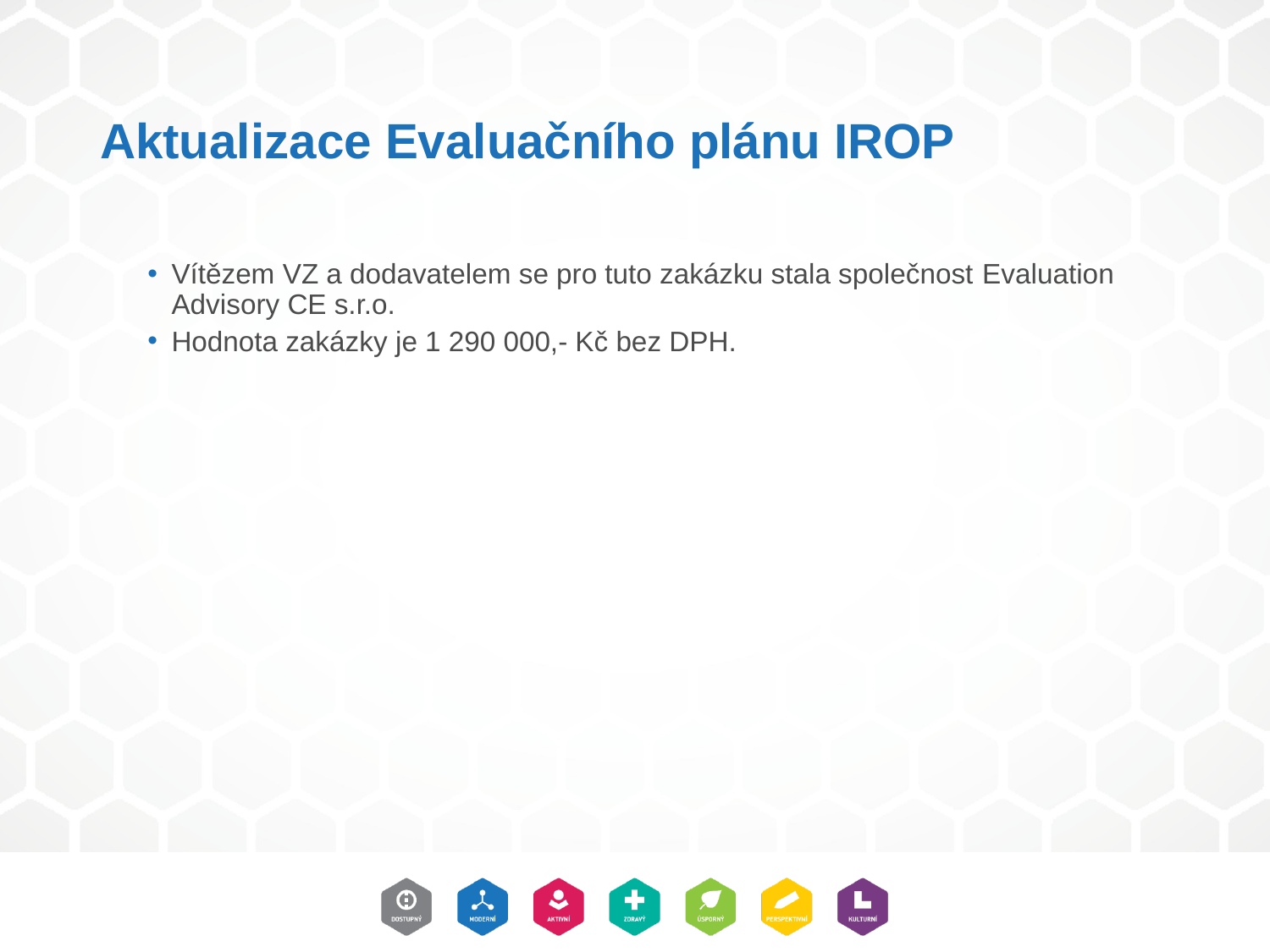

# Aktualizace Evaluačního plánu IROP
Vítězem VZ a dodavatelem se pro tuto zakázku stala společnost Evaluation Advisory CE s.r.o.
Hodnota zakázky je 1 290 000,- Kč bez DPH.